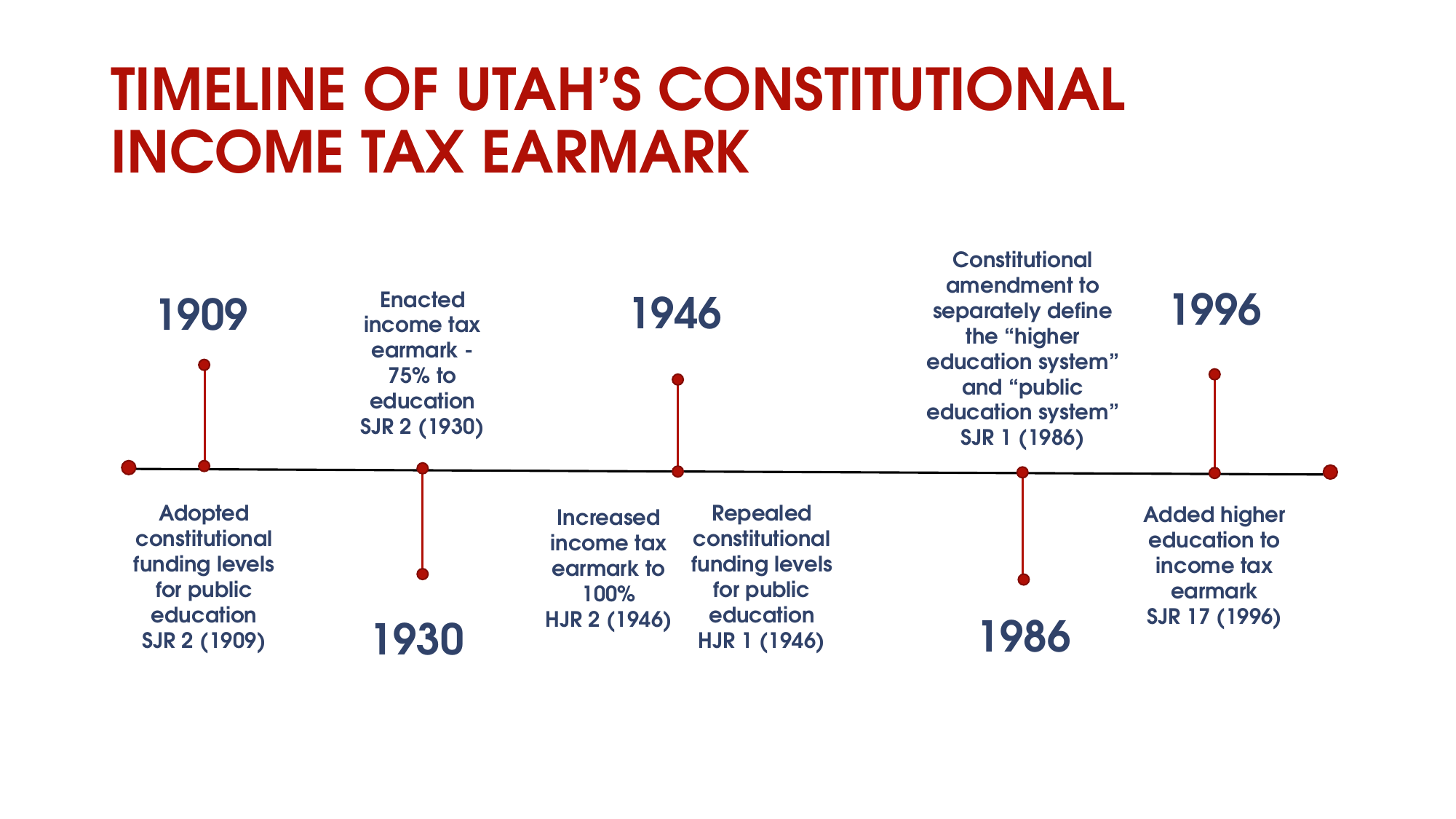

# Timeline of Utah’s constitutional Income tax earmark
Constitutional amendment to separately define the “higher education system” and “public education system”
SJR 1 (1986)
1996
Enacted income tax earmark -
75% to education
SJR 2 (1930)
1946
1909

Adopted constitutional funding levels for public education
SJR 2 (1909)
Repealed constitutional funding levels for public education
HJR 1 (1946)
Added higher education to income tax earmark
SJR 17 (1996)
Increased income tax earmark to 100%
HJR 2 (1946)

1986
1930